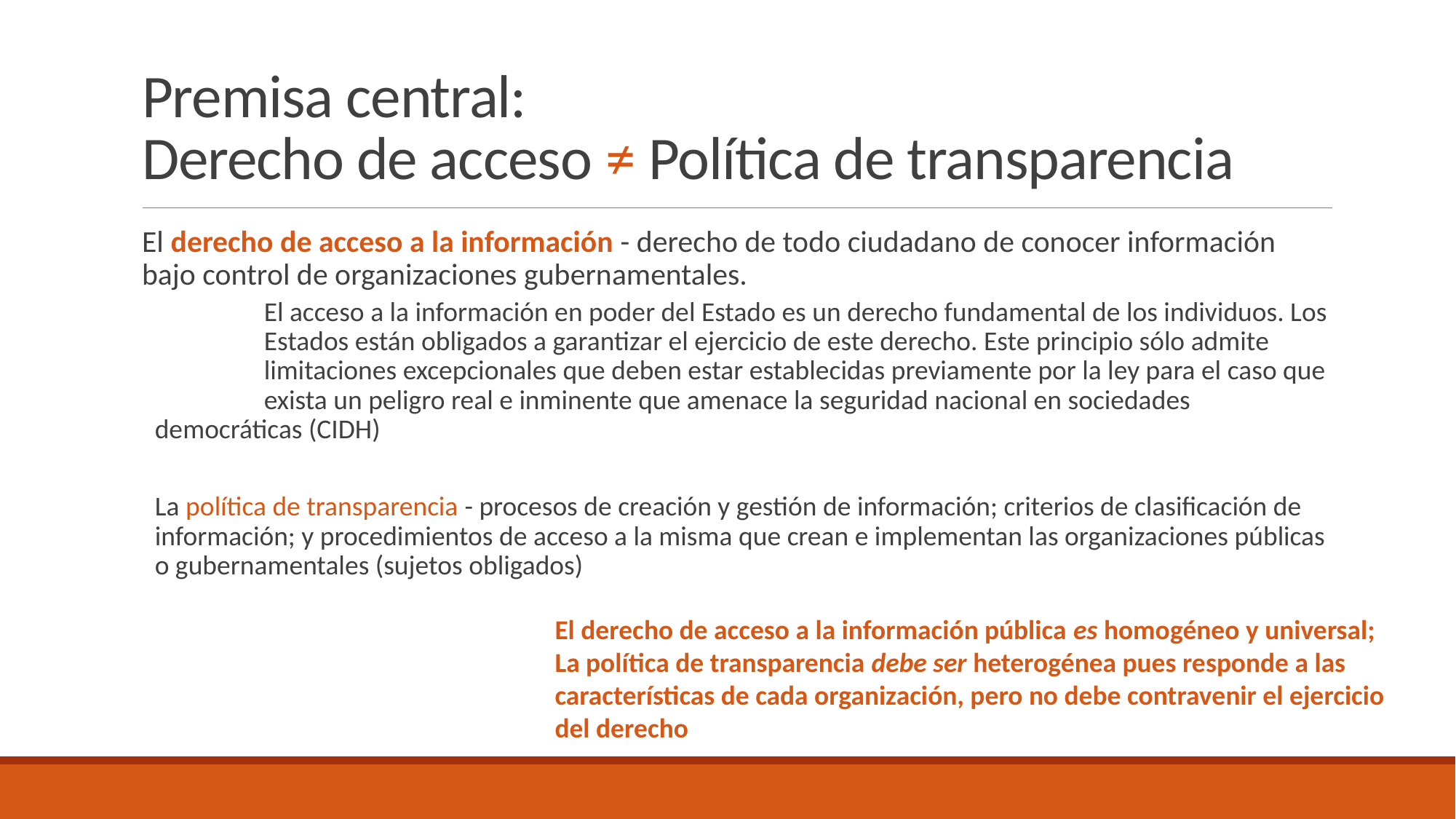

# Premisa central: Derecho de acceso ≠ Política de transparencia
El derecho de acceso a la información - derecho de todo ciudadano de conocer información bajo control de organizaciones gubernamentales.
	El acceso a la información en poder del Estado es un derecho fundamental de los individuos. Los 	Estados están obligados a garantizar el ejercicio de este derecho. Este principio sólo admite 	limitaciones excepcionales que deben estar establecidas previamente por la ley para el caso que 	exista un peligro real e inminente que amenace la seguridad nacional en sociedades 	democráticas (CIDH)

La política de transparencia - procesos de creación y gestión de información; criterios de clasificación de información; y procedimientos de acceso a la misma que crean e implementan las organizaciones públicas o gubernamentales (sujetos obligados)
El derecho de acceso a la información pública es homogéneo y universal; La política de transparencia debe ser heterogénea pues responde a las características de cada organización, pero no debe contravenir el ejercicio del derecho